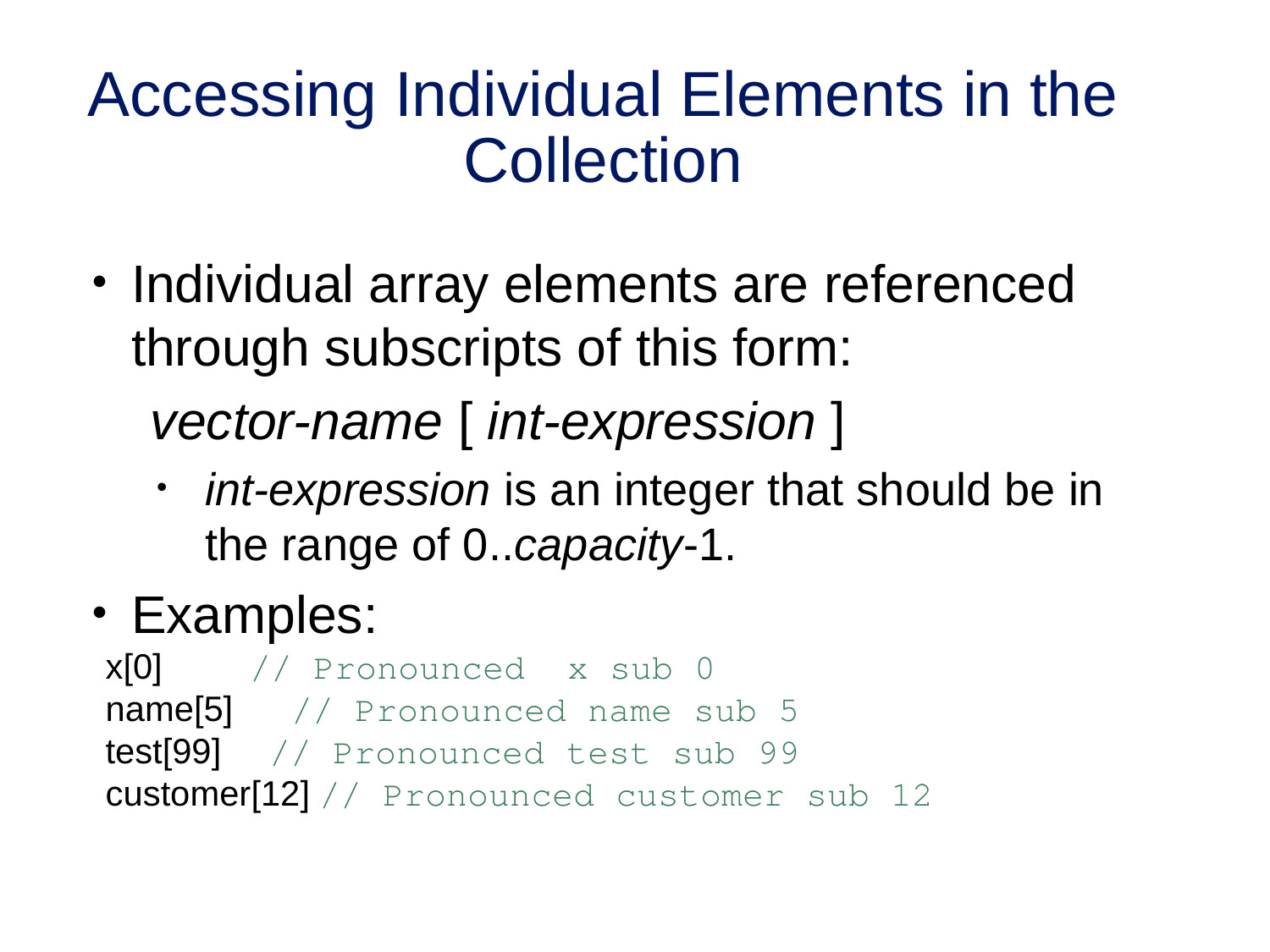

# Accessing Individual Elements in the Collection
Individual array elements are referenced through subscripts of this form:
    vector-name [ int-expression ]
int-expression is an integer that should be in the range of 0..capacity-1.
Examples:
   x[0]         // Pronounced  x sub 0
   name[5]      // Pronounced name sub 5
   test[99]     // Pronounced test sub 99
   customer[12] // Pronounced customer sub 12